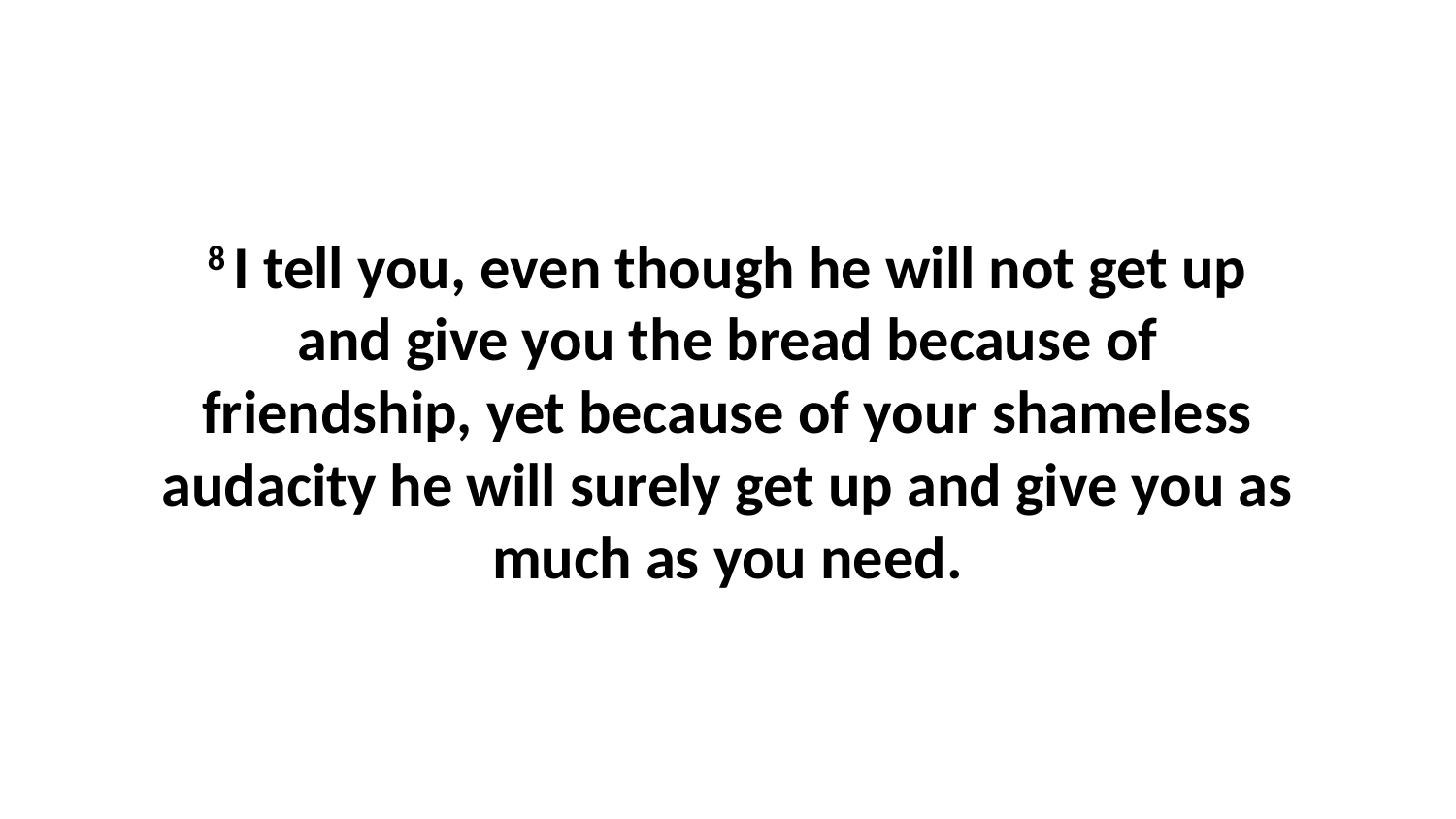

8 I tell you, even though he will not get up and give you the bread because of friendship, yet because of your shameless audacity he will surely get up and give you as much as you need.